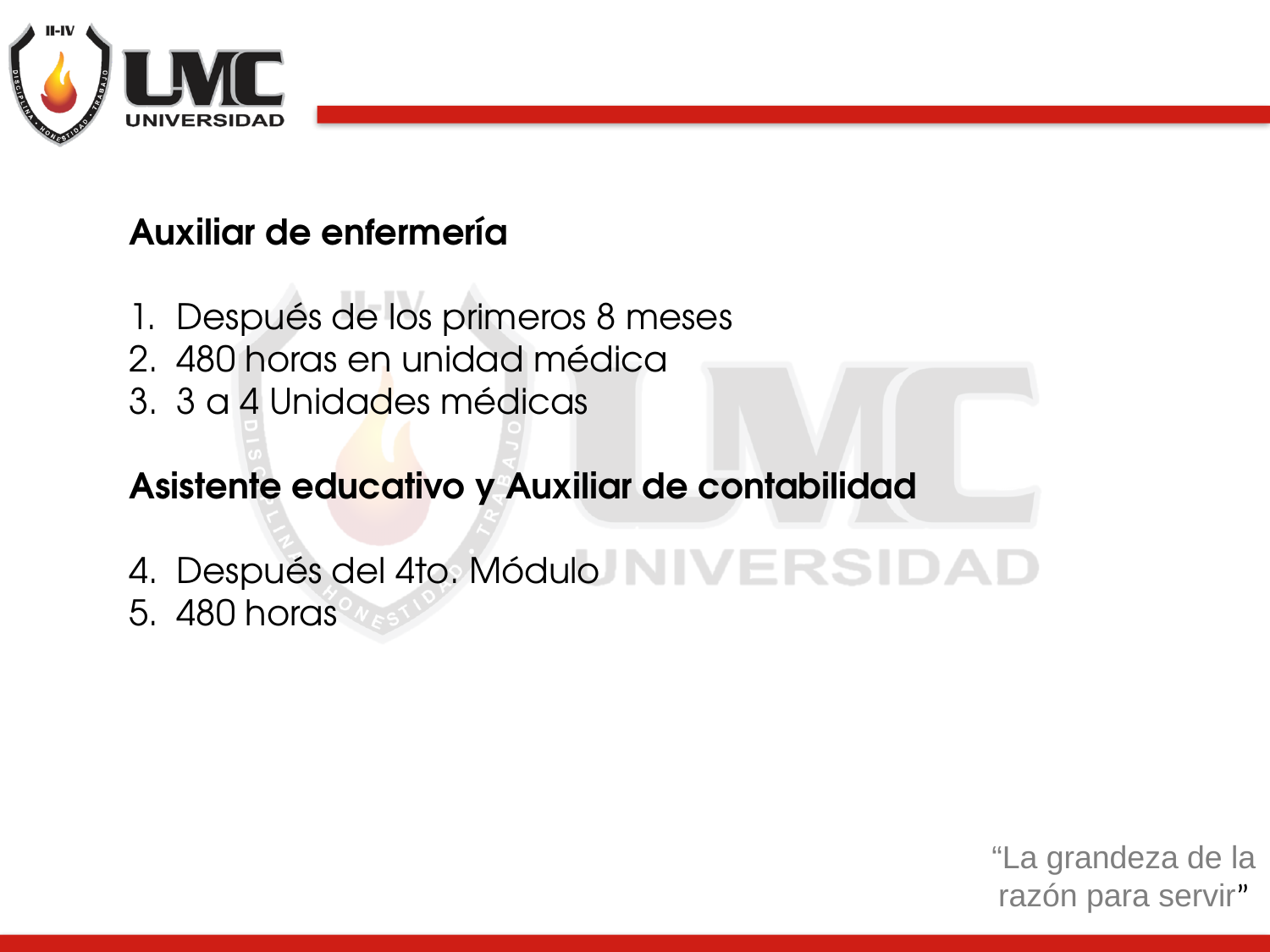

Auxiliar de enfermería

Después de los primeros 8 meses
480 horas en unidad médica
3 a 4 Unidades médicas

Asistente educativo y Auxiliar de contabilidad

Después del 4to. Módulo
480 horas